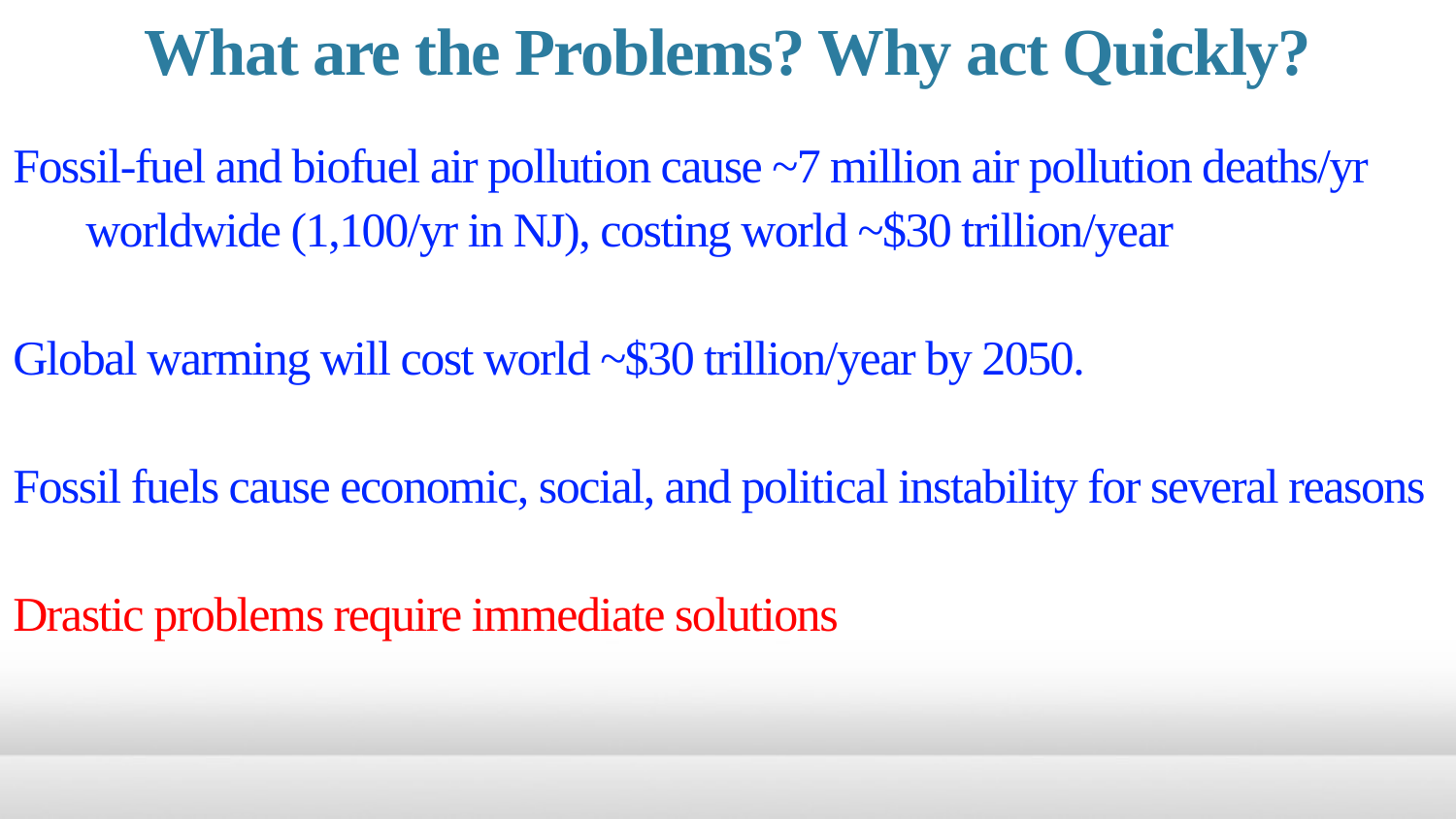

# What are the Problems? Why act Quickly?
Fossil-fuel and biofuel air pollution cause ~7 million air pollution deaths/yr worldwide (1,100/yr in NJ), costing world ~$30 trillion/year

Global warming will cost world ~$30 trillion/year by 2050.

Fossil fuels cause economic, social, and political instability for several reasons

Drastic problems require immediate solutions